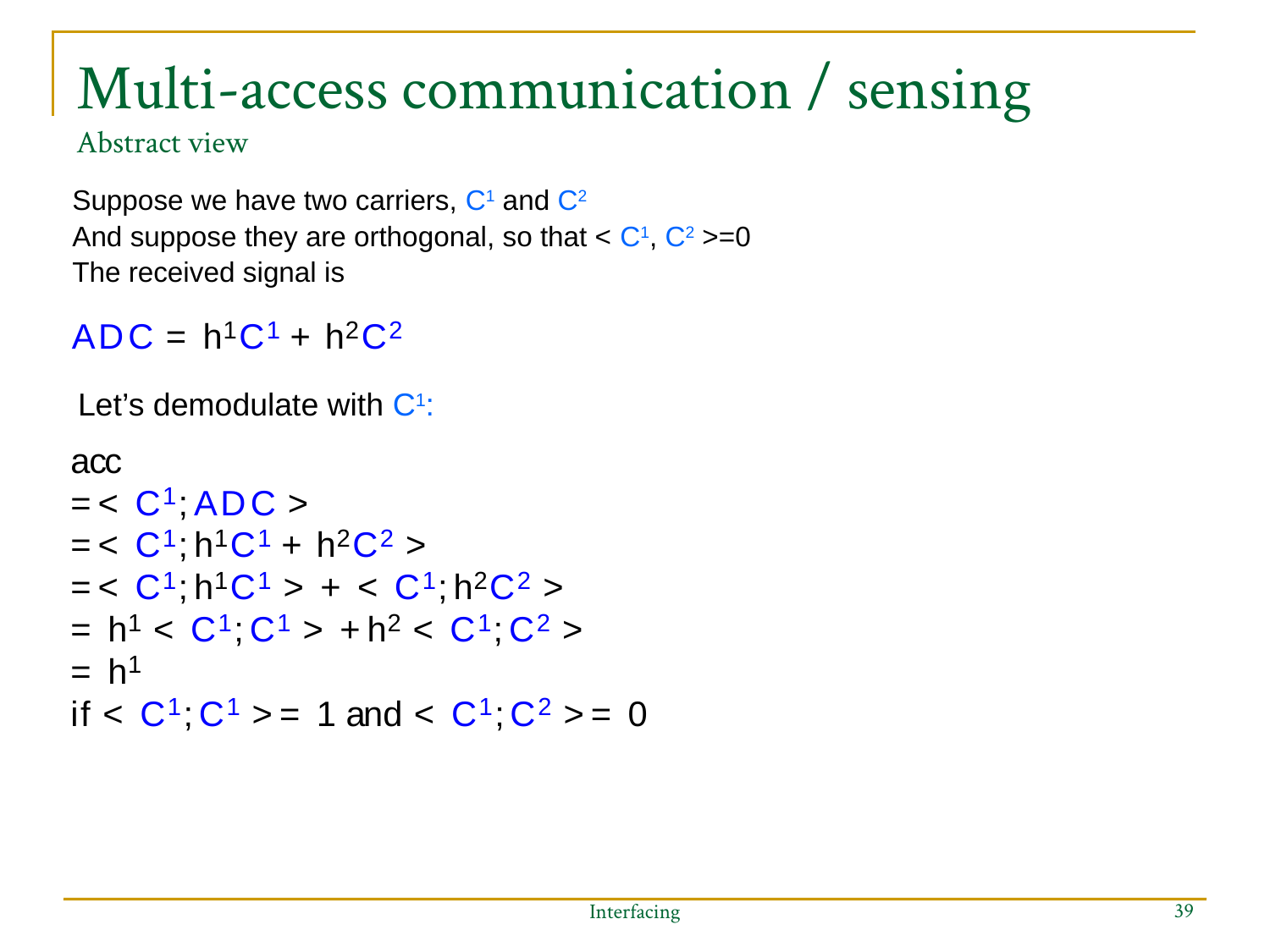

# Multi-access communication / sensing Abstract view
Suppose we have two carriers, C1 and C2
And suppose they are orthogonal, so that < C1, C2 >=0
The received signal is

1
1
2
2
h
h
A
D
C
C
C
+
=
Let’s demodulate with C1:

a
c
c
1
C
A
D
C
<
>
=
;
1
1
1
2
2
h
h
C
C
C
+
<
>
=
;
1
1
1
1
2
2
h
h
C
C
C
C
+
<
>
<
>
=
;
;
1
1
1
2
1
2
h
h
C
C
C
C
+
<
>
<
>
=
;
;
1
h
=
1
1
1
2
f
d
C
C
C
C
i
1
0
<
>
<
>
a
n
=
=
;
;
39
Interfacing